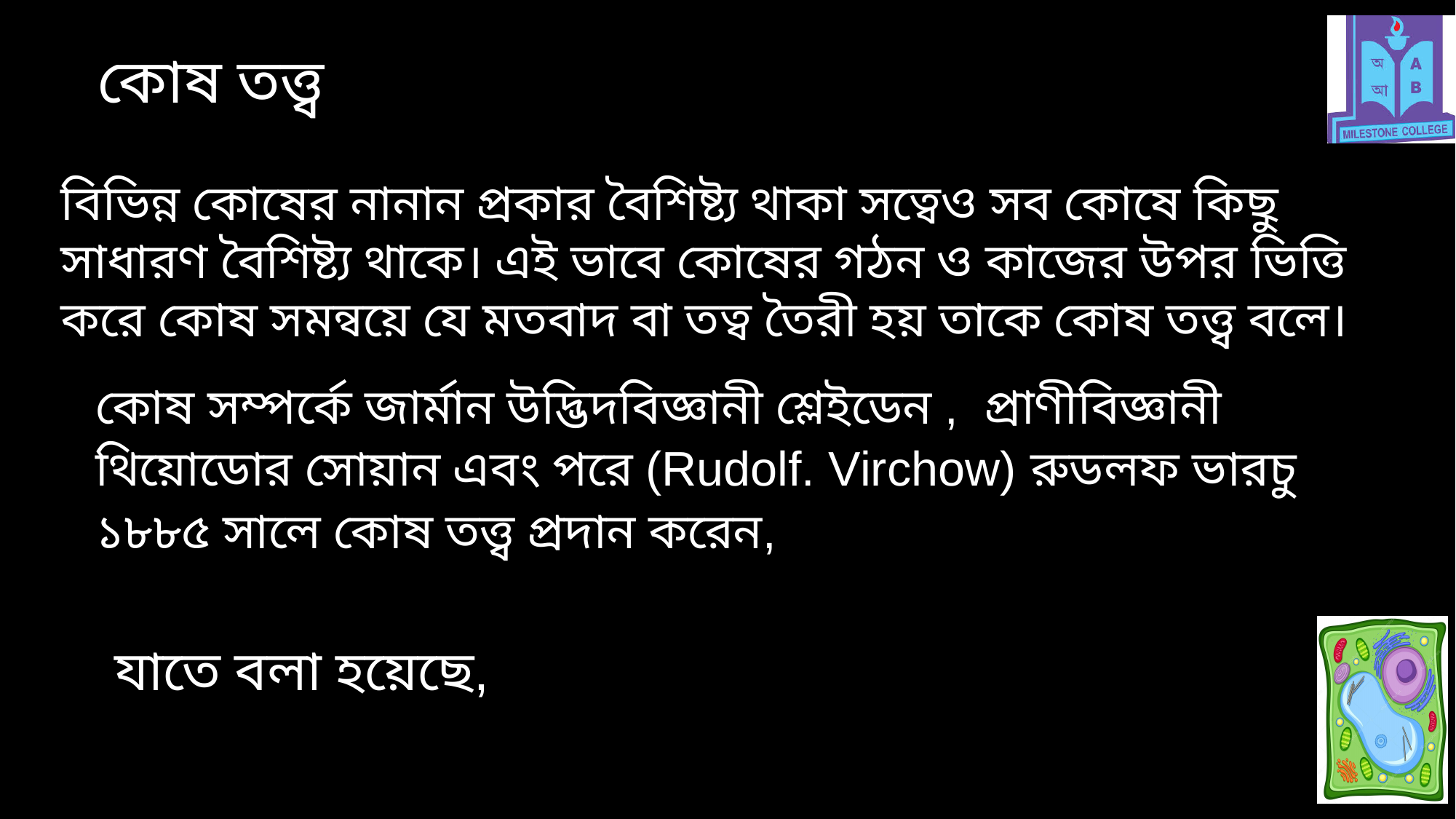

কোষ তত্ত্ব
বিভিন্ন কোষের নানান প্রকার বৈশিষ্ট্য থাকা সত্বেও সব কোষে কিছু সাধারণ বৈশিষ্ট্য থাকে। এই ভাবে কোষের গঠন ও কাজের উপর ভিত্তি করে কোষ সমন্বয়ে যে মতবাদ বা তত্ব তৈরী হয় তাকে কোষ তত্ত্ব বলে।
কোষ সম্পর্কে জার্মান উদ্ভিদবিজ্ঞানী শ্লেইডেন ,  প্রাণীবিজ্ঞানী থিয়োডোর সোয়ান এবং পরে (Rudolf. Virchow) রুডলফ ভারচু  ১৮৮৫ সালে কোষ তত্ত্ব প্রদান করেন,
যাতে বলা হয়েছে,